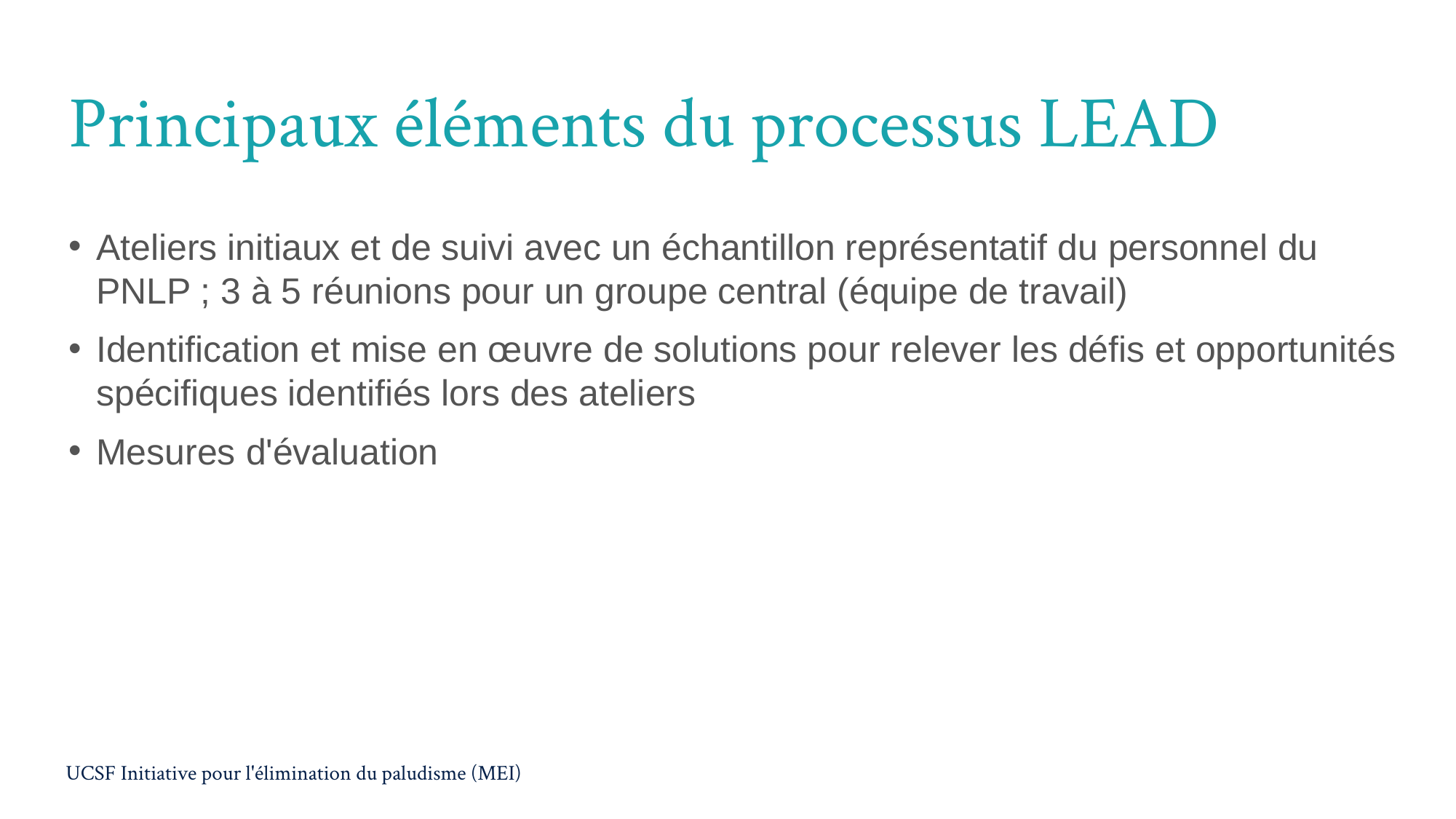

# Principaux éléments du processus LEAD
Ateliers initiaux et de suivi avec un échantillon représentatif du personnel du PNLP ; 3 à 5 réunions pour un groupe central (équipe de travail)
Identification et mise en œuvre de solutions pour relever les défis et opportunités spécifiques identifiés lors des ateliers
Mesures d'évaluation